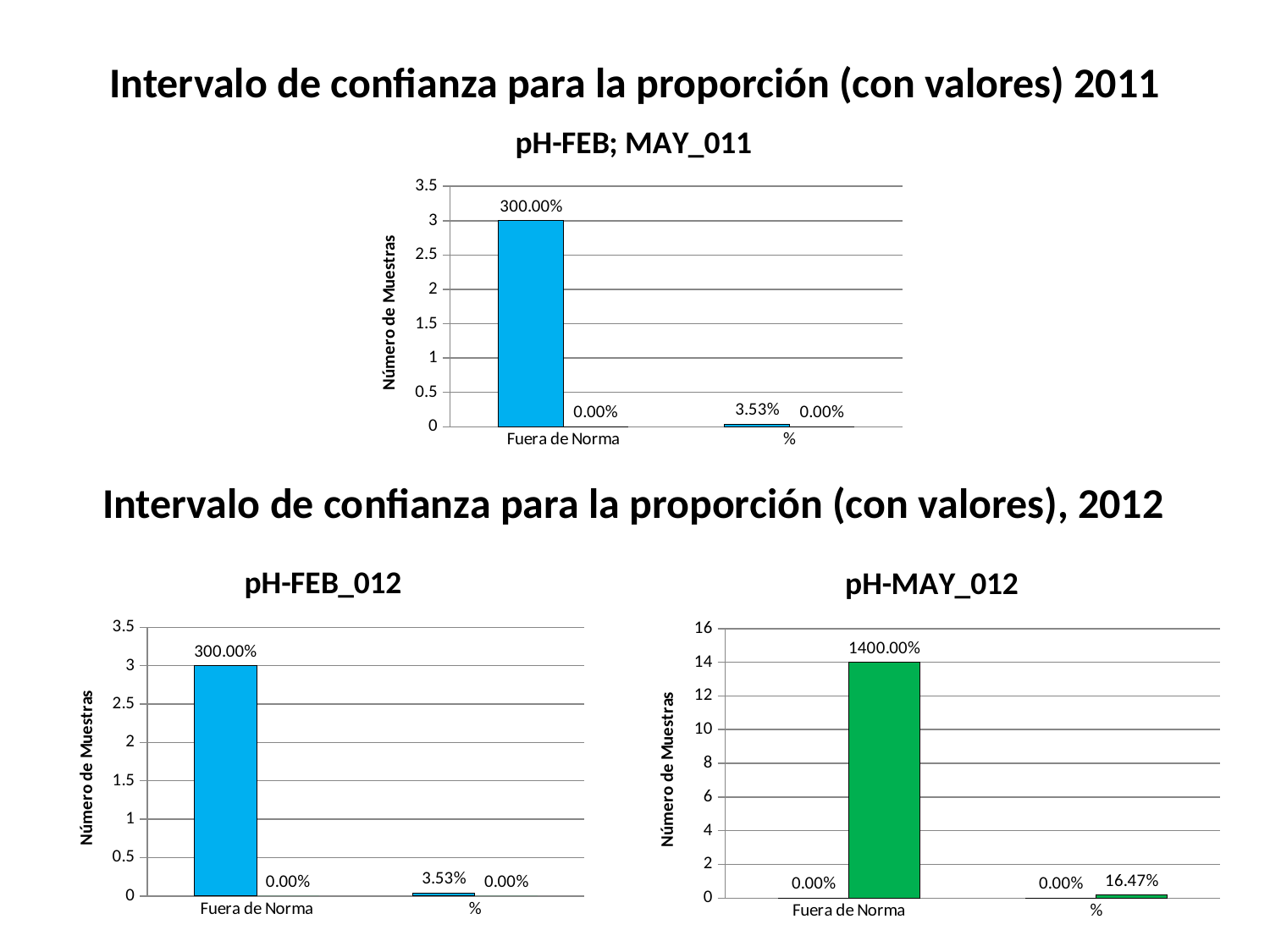

# Intervalo de confianza para la proporción (con valores) 2011

### Chart: pH-FEB; MAY_011

| Category |  |  |
|---|---|---|
| Fuera de Norma | 3.0 | 0.0 |
| % | 0.03529411764705882 | 0.0 |
Intervalo de confianza para la proporción (con valores), 2012

### Chart: pH-FEB_012

| Category |  |  |
|---|---|---|
| Fuera de Norma | 3.0 | 0.0 |
| % | 0.03529411764705882 | 0.0 |

### Chart: pH-MAY_012

| Category |  |  |
|---|---|---|
| Fuera de Norma | 0.0 | 14.0 |
| % | 0.0 | 0.16470588235294117 |